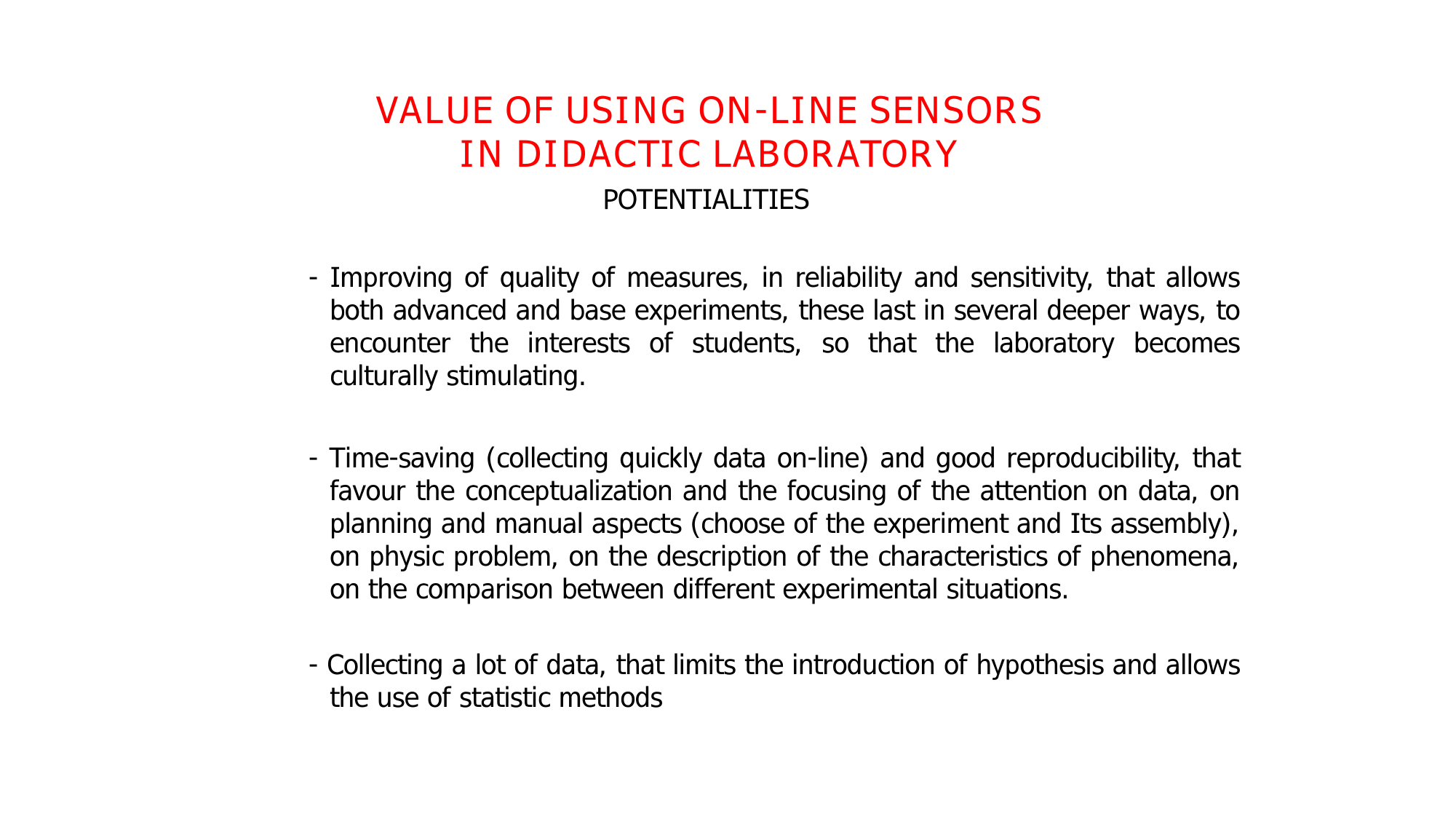

VALUE OF USING ON-LINE SENSORS IN DIDACTIC LABORATORY
POTENTIALITIES
- Improving of quality of measures, in reliability and sensitivity, that allows both advanced and base experiments, these last in several deeper ways, to encounter the interests of students, so that the laboratory becomes culturally stimulating.
- Time-saving (collecting quickly data on-line) and good reproducibility, that favour the conceptualization and the focusing of the attention on data, on planning and manual aspects (choose of the experiment and Its assembly), on physic problem, on the description of the characteristics of phenomena, on the comparison between different experimental situations.
- Collecting a lot of data, that limits the introduction of hypothesis and allows the use of statistic methods